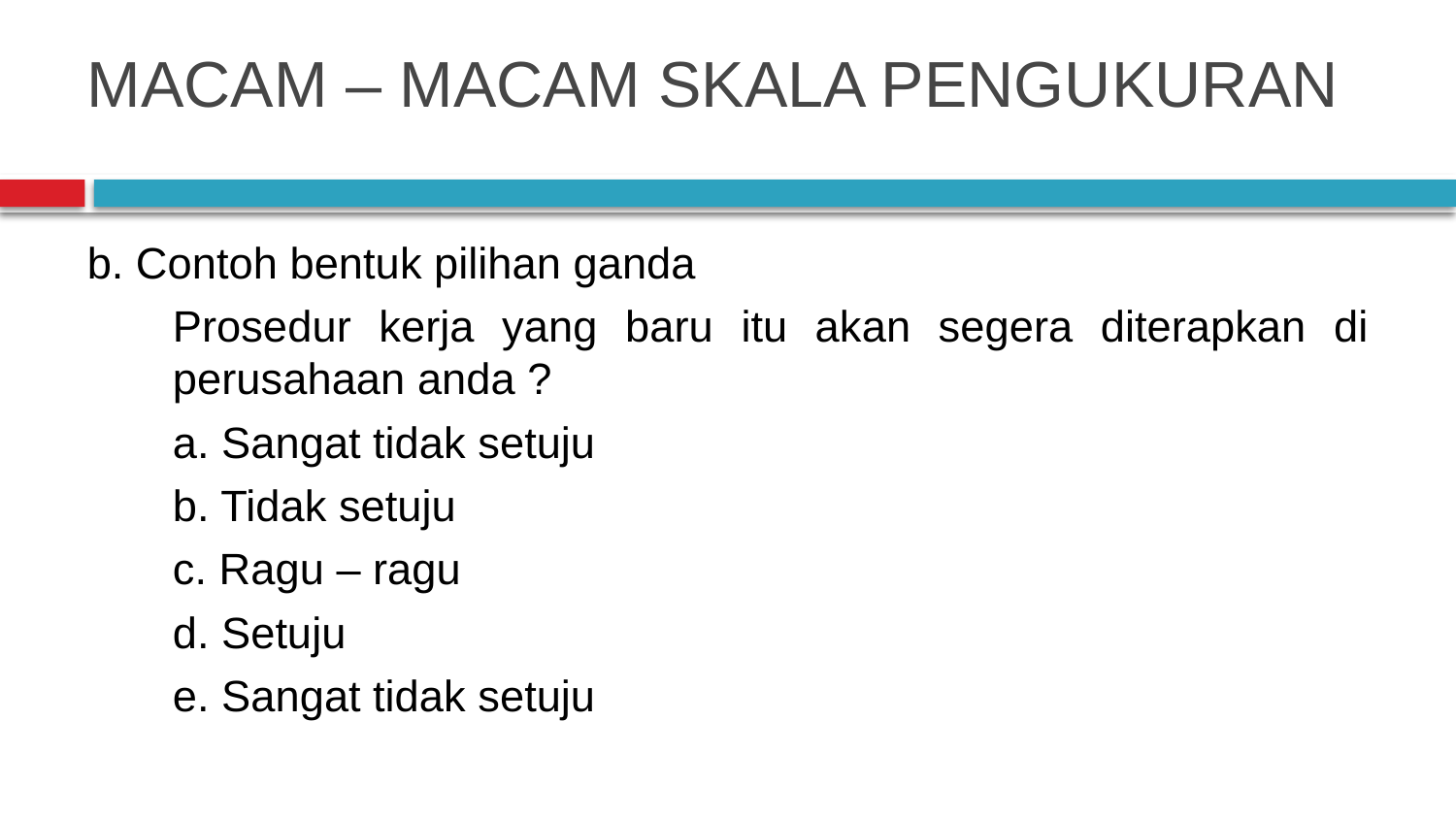

# MACAM – MACAM SKALA PENGUKURAN
b. Contoh bentuk pilihan ganda
	Prosedur kerja yang baru itu akan segera diterapkan di perusahaan anda ?
	a. Sangat tidak setuju
	b. Tidak setuju
	c. Ragu – ragu
	d. Setuju
	e. Sangat tidak setuju